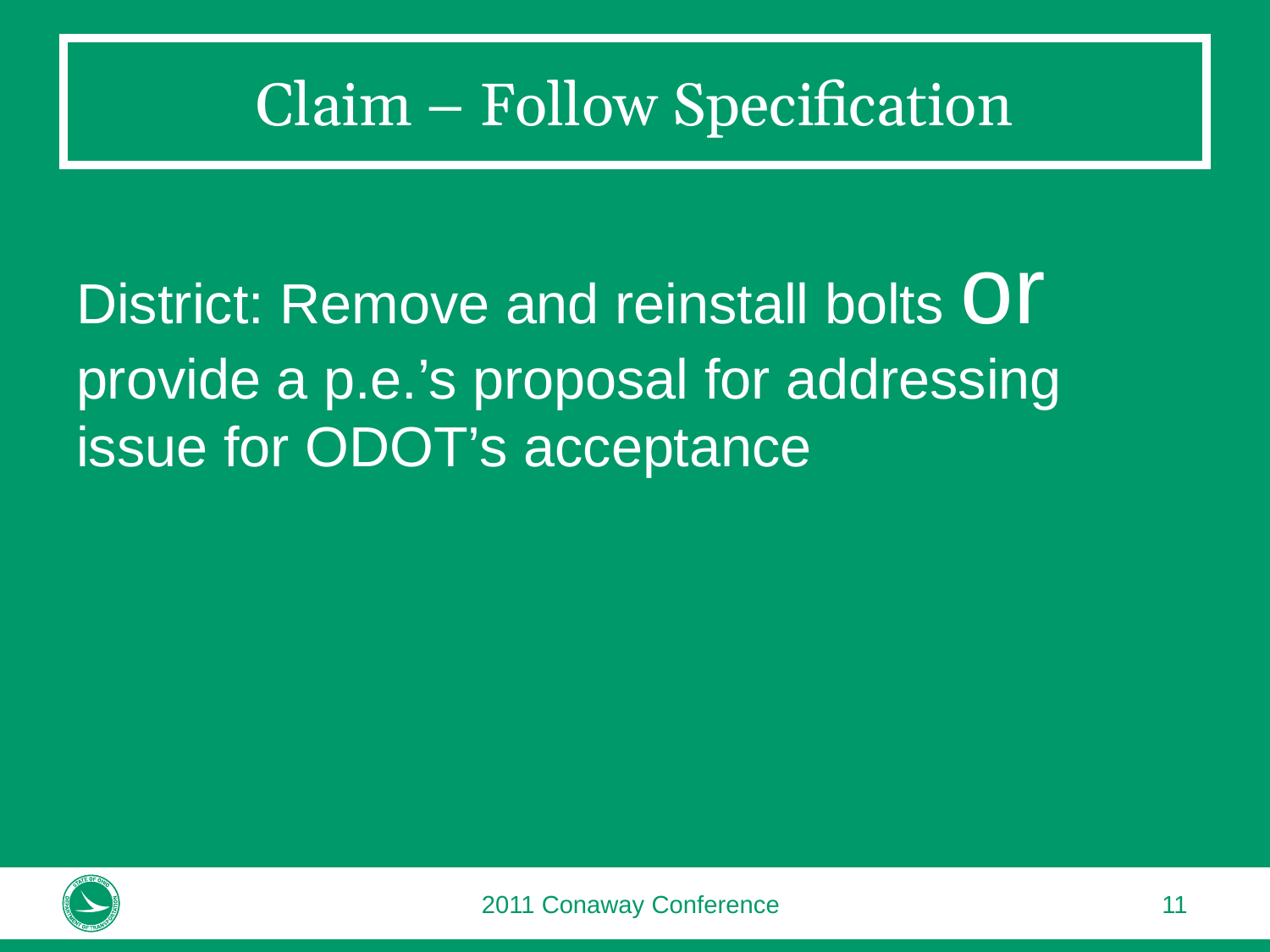

# Claim – Follow Specification
District: Remove and reinstall bolts or provide a p.e.’s proposal for addressing issue for ODOT’s acceptance

2011 Conaway Conference